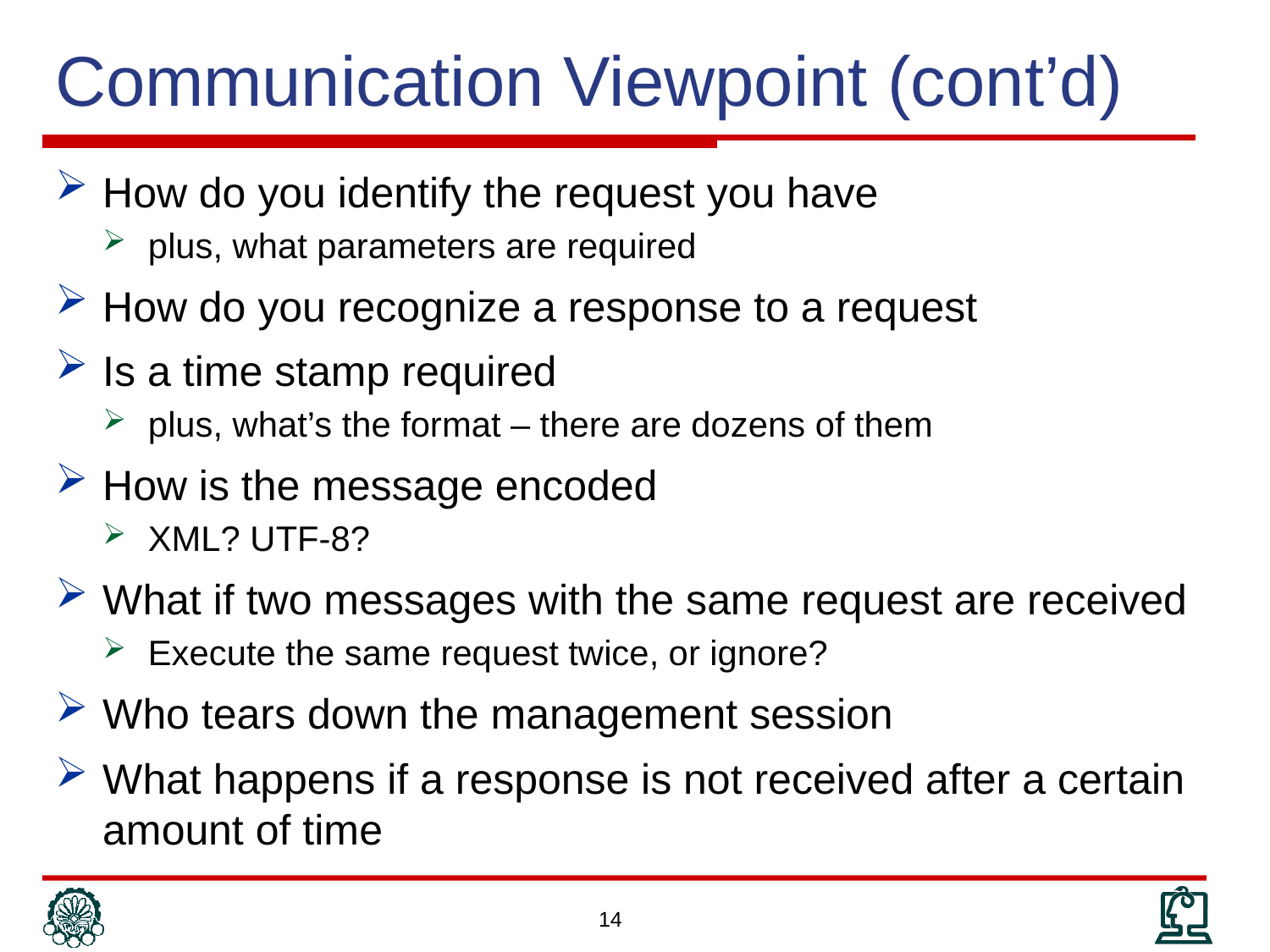

# Communication Viewpoint (cont’d)
How do you identify the request you have
plus, what parameters are required
How do you recognize a response to a request
Is a time stamp required
plus, what’s the format – there are dozens of them
How is the message encoded
XML? UTF-8?
What if two messages with the same request are received
Execute the same request twice, or ignore?
Who tears down the management session
What happens if a response is not received after a certain amount of time
14